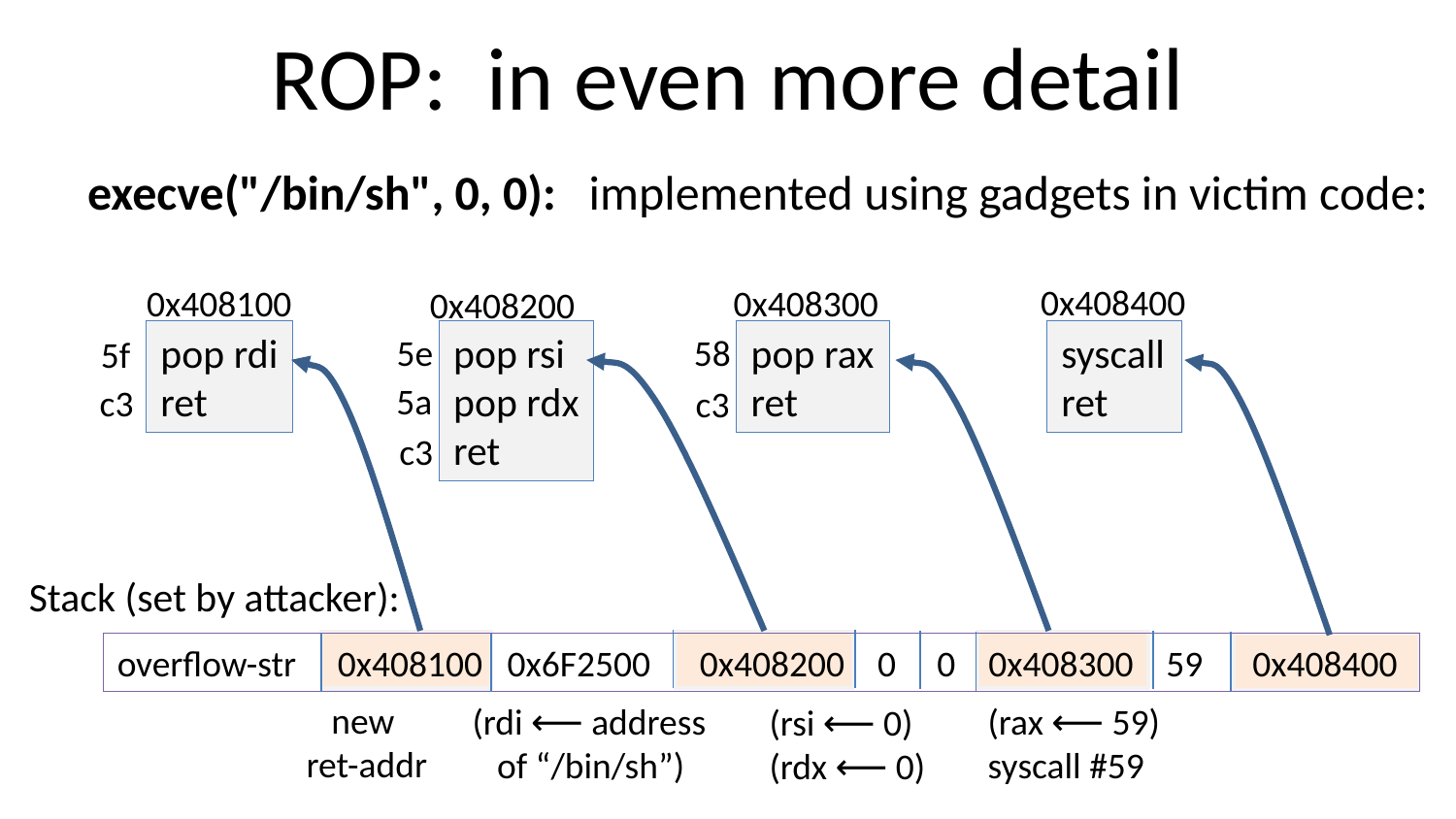

# ROP:  in even more detail
execve("/bin/sh", 0, 0):   implemented using gadgets in victim code:

0x408400
0x408100
0x408300
0x408200
pop rdi
ret
pop rsi
pop rdx
ret
pop rax
ret
syscall
ret
58
5e
5f

5a
c3
c3
c3
Stack (set by attacker):

overflow-str     0x408100   0x6F2500      0x408200    0     0    0x408300    59      0x408400
new
ret-addr
(rdi ⟵ address
   of “/bin/sh”)
(rax ⟵ 59)
syscall #59
(rsi ⟵ 0)
(rdx ⟵ 0)